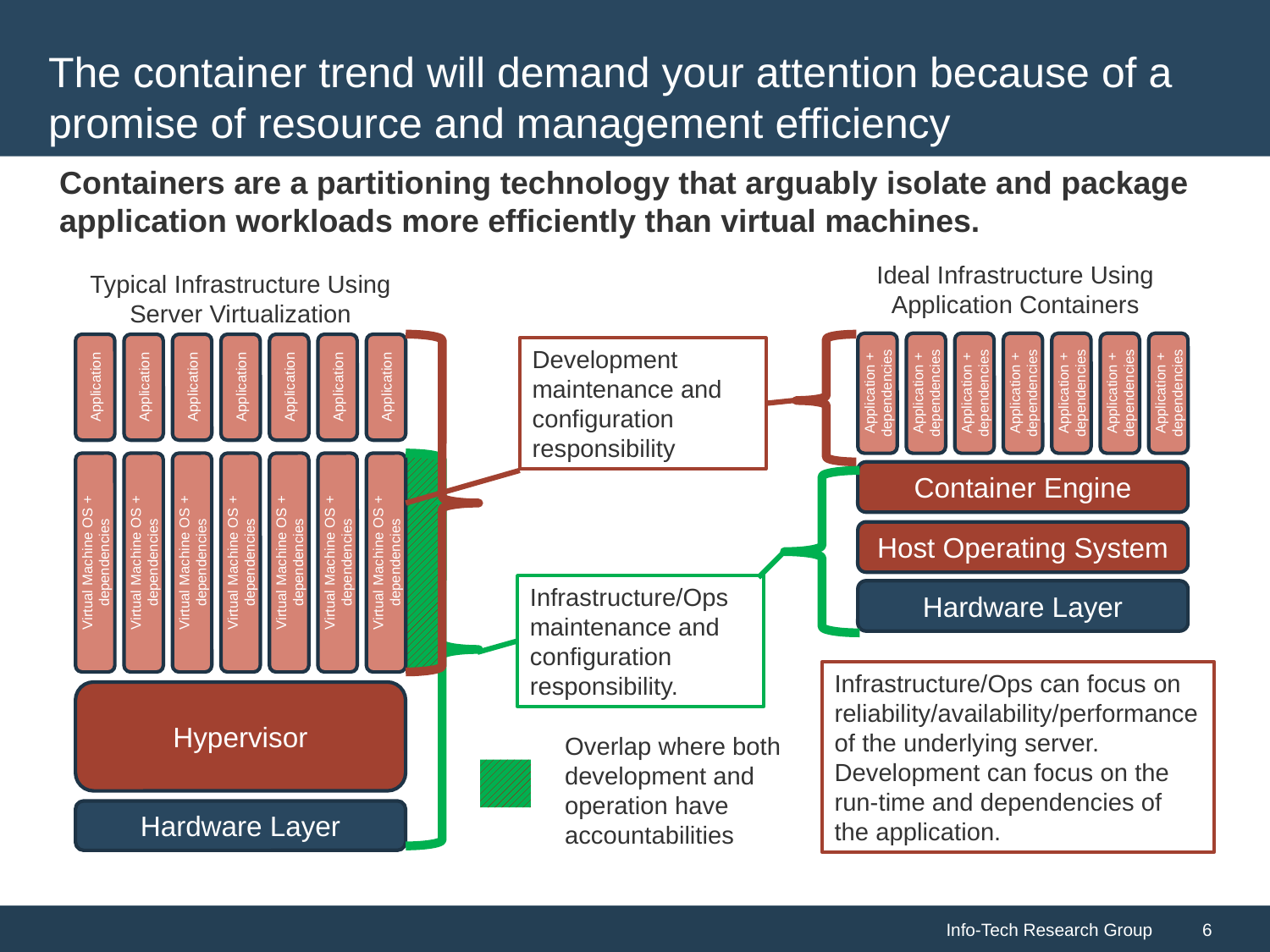

# The container trend will demand your attention because of a promise of resource and management efficiency
Containers are a partitioning technology that arguably isolate and package application workloads more efficiently than virtual machines.
Ideal Infrastructure Using Application Containers
Typical Infrastructure Using Server Virtualization

Development maintenance and configuration responsibility
Application
Application
Application
Application
Application
Application
Application
Application + dependencies
Application + dependencies
Application + dependencies
Application + dependencies
Application + dependencies
Application + dependencies
Application + dependencies

Container Engine

Host Operating System
Virtual Machine OS + dependencies
Virtual Machine OS + dependencies
Virtual Machine OS + dependencies
Virtual Machine OS + dependencies
Virtual Machine OS + dependencies
Virtual Machine OS + dependencies
Virtual Machine OS + dependencies
Infrastructure/Ops maintenance and configuration responsibility.
Hardware Layer
Infrastructure/Ops can focus on reliability/availability/performance of the underlying server. Development can focus on the run-time and dependencies of the application.
Hypervisor
Overlap where both development and operation have accountabilities

Hardware Layer